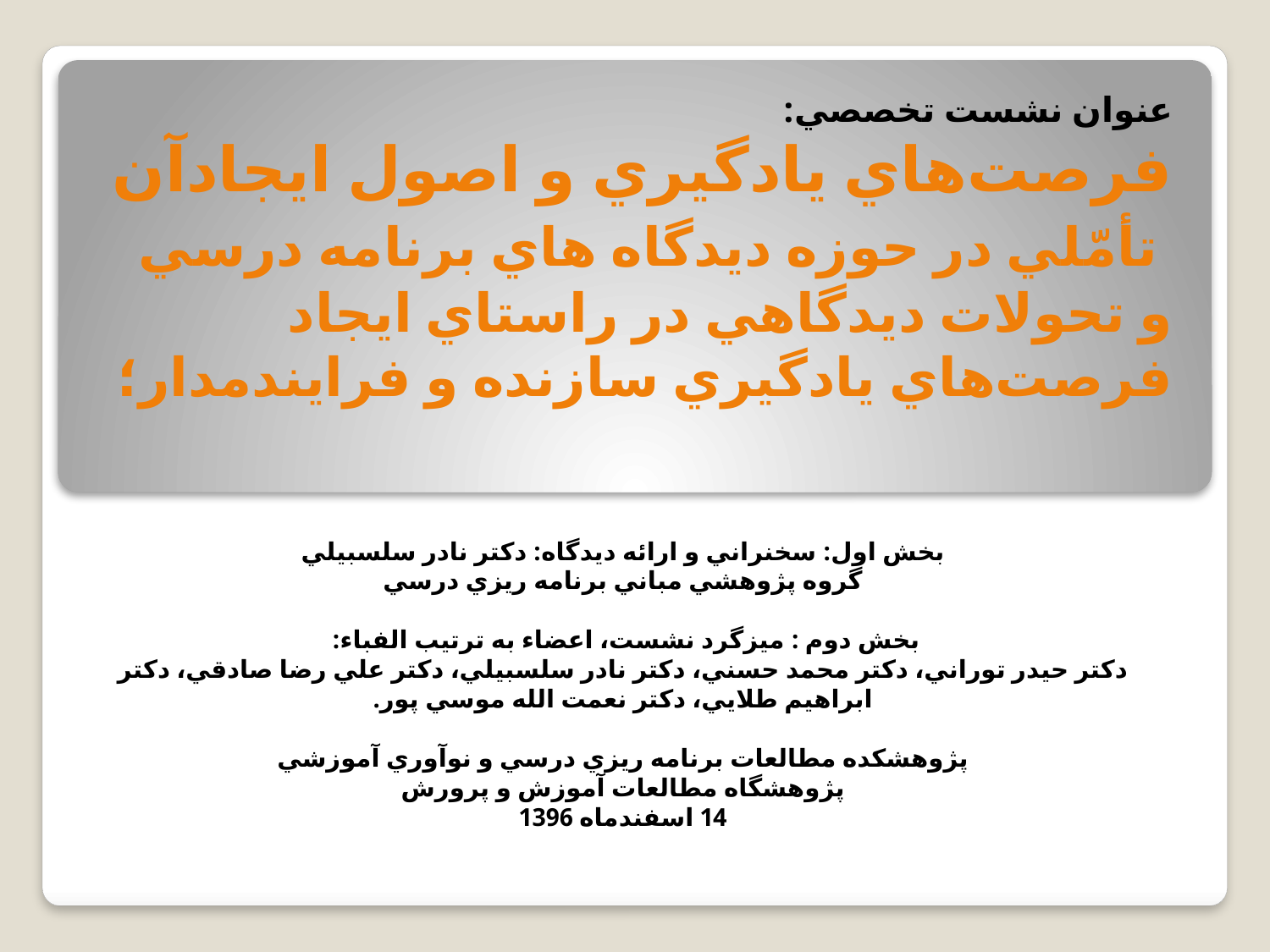

# عنوان نشست تخصصي: فرصت‌هاي يادگيري و اصول ايجاد‌آن تأمّلي در حوزه ديدگاه هاي برنامه درسي و تحولات ديدگاهي در راستاي ايجاد فرصت‌هاي يادگيري سازنده و فرايندمدار؛
بخش اول: سخنراني و ارائه ديدگاه: دكتر نادر سلسبيلي
گروه پژوهشي مباني برنامه ريزي درسي

بخش دوم : ميزگرد نشست، اعضاء به ترتيب الفباء:
دكتر حيدر توراني، دكتر محمد حسني،‌ دكتر نادر سلسبيلي، دكتر علي رضا صادقي، دكتر ابراهيم طلايي، دكتر نعمت الله موسي پور.

پژوهشكده مطالعات برنامه ريزي درسي و نوآوري آموزشي
پژوهشگاه مطالعات آموزش و پرورش
14 اسفندماه 1396